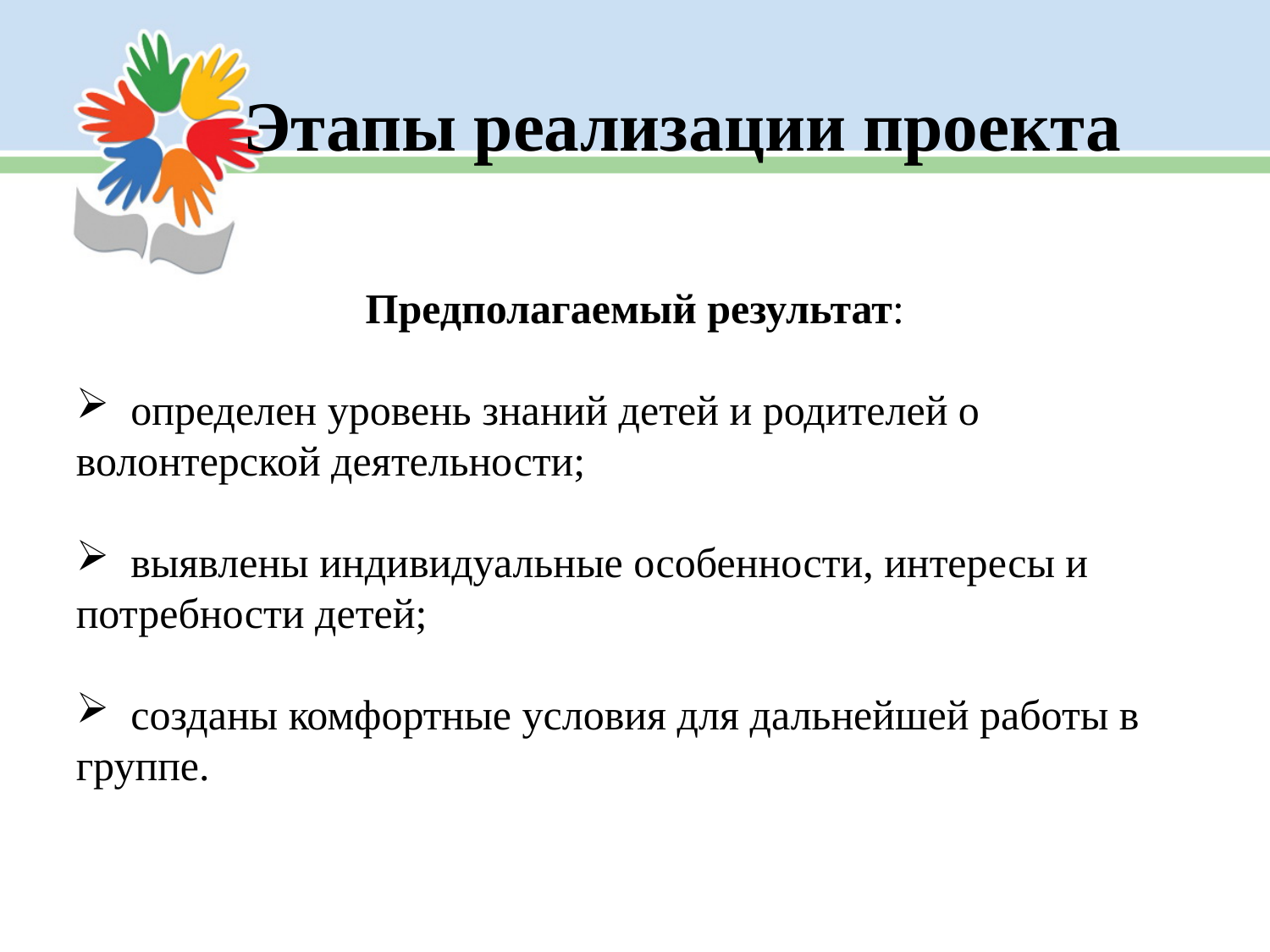

Этапы реализации проекта
Предполагаемый результат:

  определен уровень знаний детей и родителей о волонтерской деятельности;

  выявлены индивидуальные особенности, интересы и потребности детей;

  созданы комфортные условия для дальнейшей работы в группе.